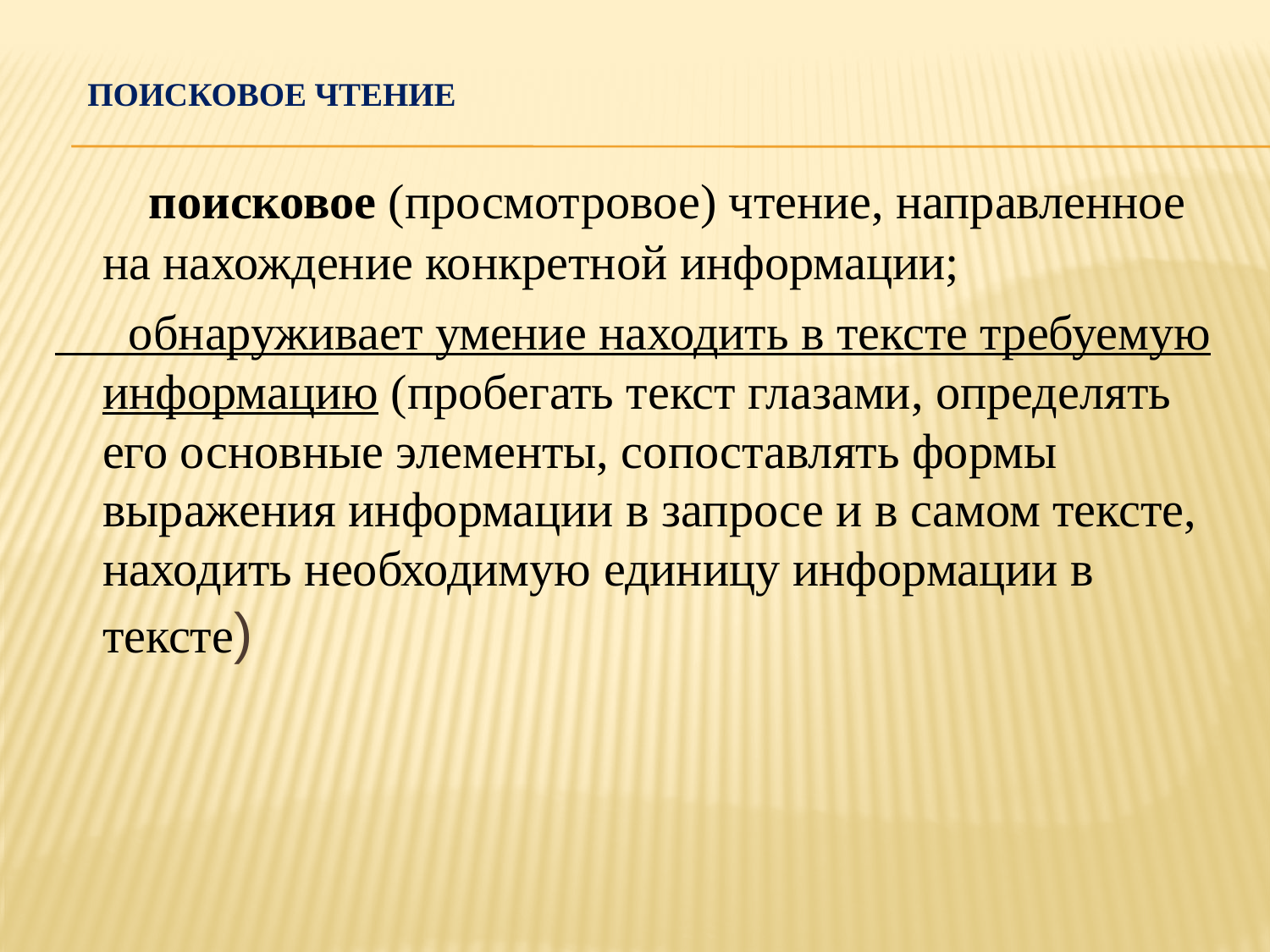

# Поисковое чтение
      поисковое (просмотровое) чтение, направленное на нахождение конкретной информации;
      обнаруживает умение находить в тексте требуемую информацию (пробегать текст глазами, определять его основные элементы, сопоставлять формы выражения информации в запросе и в самом тексте, находить необходимую единицу информации в тексте)